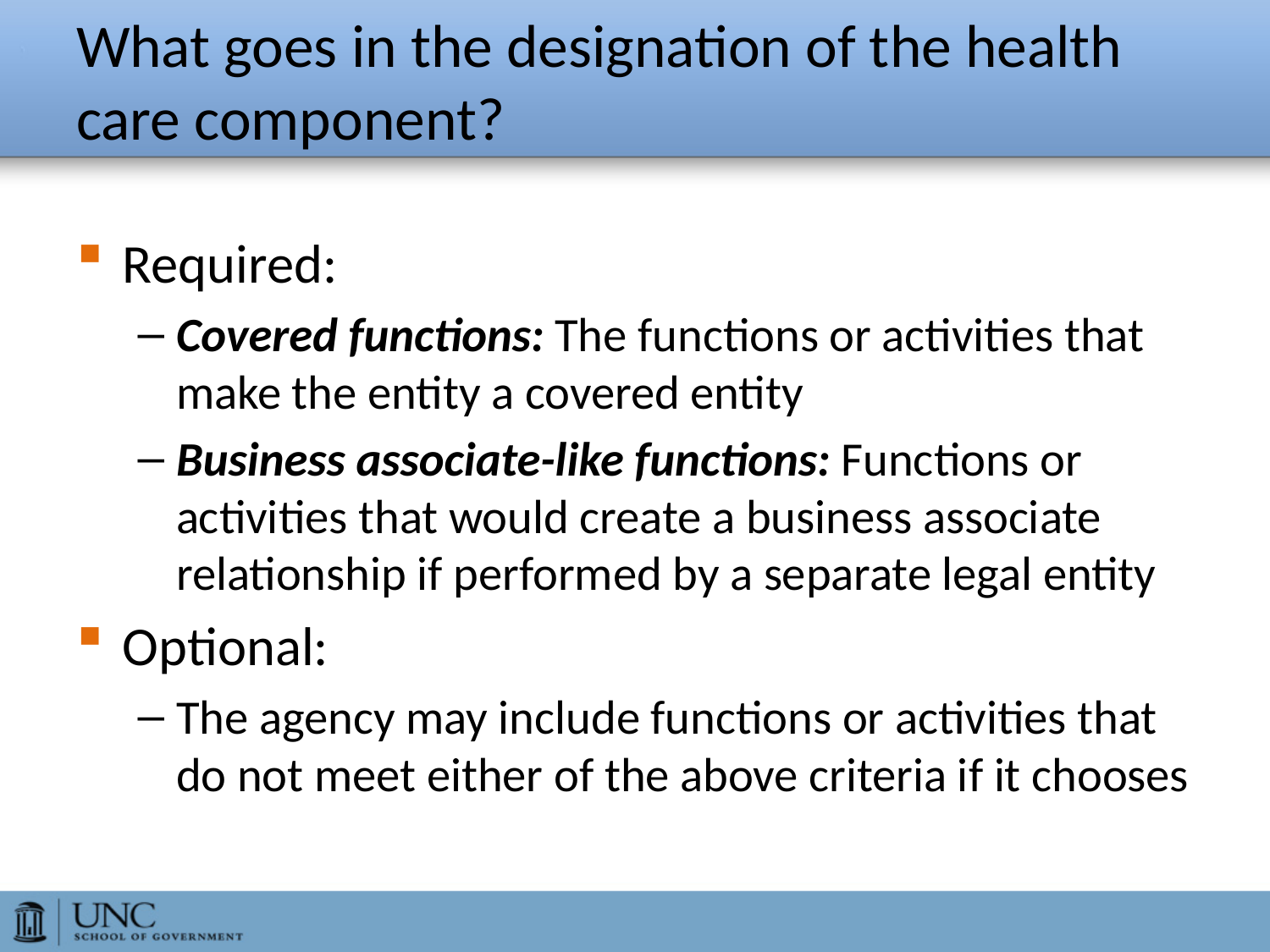

# What goes in the designation of the health care component?
Required:
Covered functions: The functions or activities that make the entity a covered entity
Business associate-like functions: Functions or activities that would create a business associate relationship if performed by a separate legal entity
Optional:
The agency may include functions or activities that do not meet either of the above criteria if it chooses